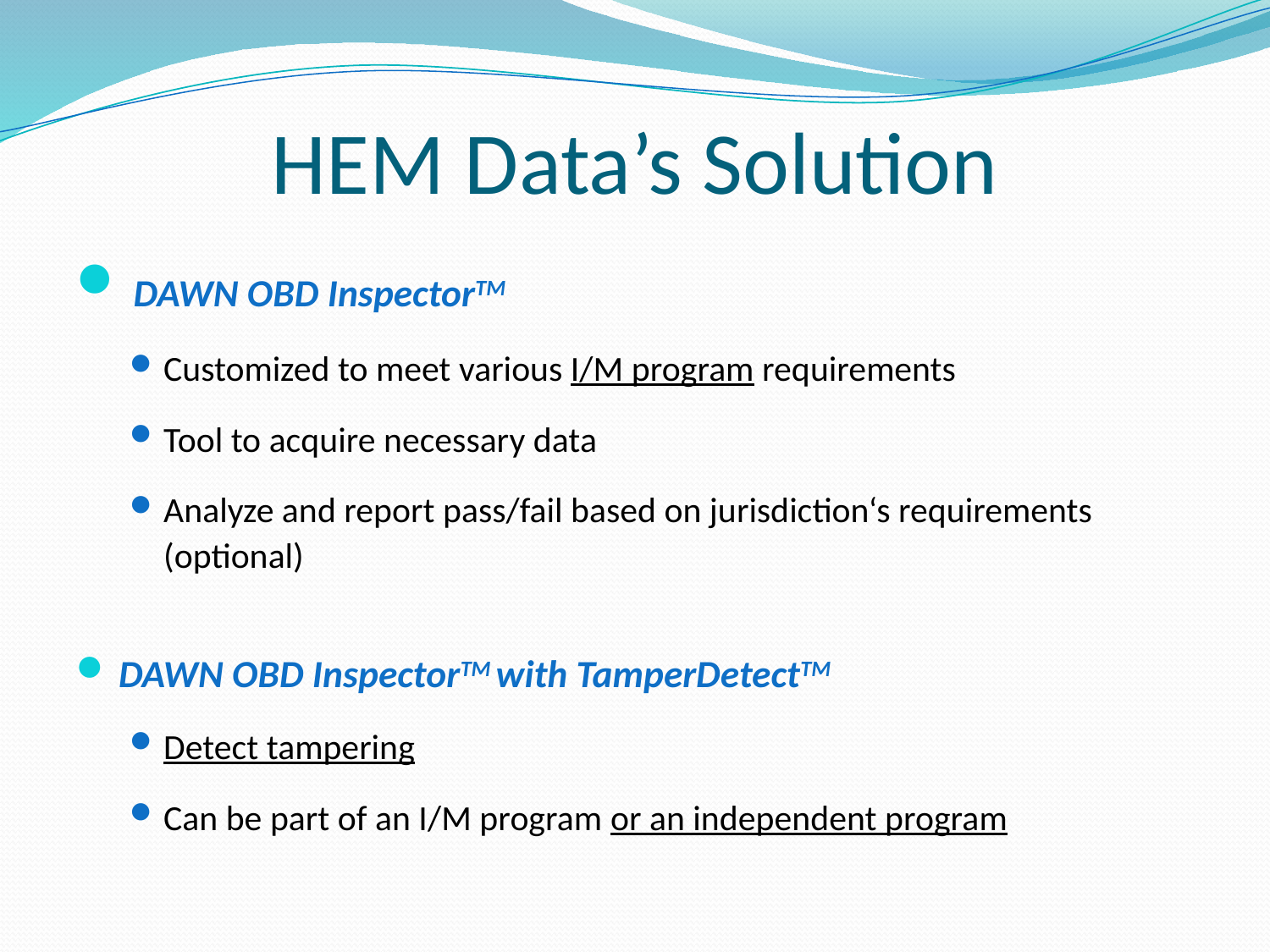

# HEM Data’s Solution
 DAWN OBD InspectorTM
Customized to meet various I/M program requirements
Tool to acquire necessary data
Analyze and report pass/fail based on jurisdiction‘s requirements (optional)
 DAWN OBD InspectorTM with TamperDetectTM
Detect tampering
Can be part of an I/M program or an independent program